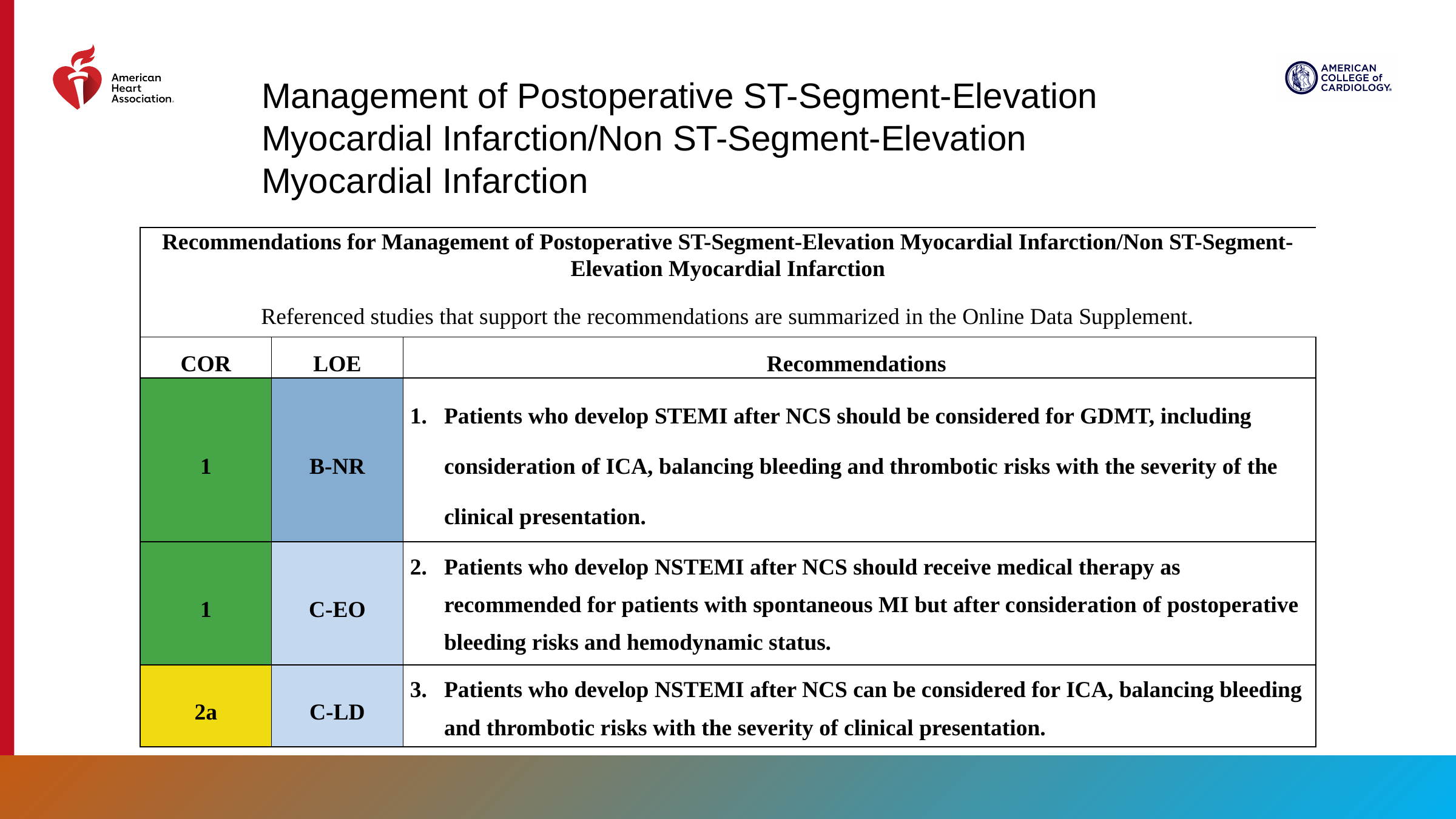

Management of Postoperative ST-Segment-Elevation Myocardial Infarction/Non ST-Segment-Elevation Myocardial Infarction
| Recommendations for Management of Postoperative ST-Segment-Elevation Myocardial Infarction/Non ST-Segment-Elevation Myocardial Infarction Referenced studies that support the recommendations are summarized in the Online Data Supplement. |  |  |
| --- | --- | --- |
| COR | LOE | Recommendations |
| 1 | B-NR | Patients who develop STEMI after NCS should be considered for GDMT, including consideration of ICA, balancing bleeding and thrombotic risks with the severity of the clinical presentation. |
| 1 | C-EO | Patients who develop NSTEMI after NCS should receive medical therapy as recommended for patients with spontaneous MI but after consideration of postoperative bleeding risks and hemodynamic status. |
| 2a | C-LD | Patients who develop NSTEMI after NCS can be considered for ICA, balancing bleeding and thrombotic risks with the severity of clinical presentation. |